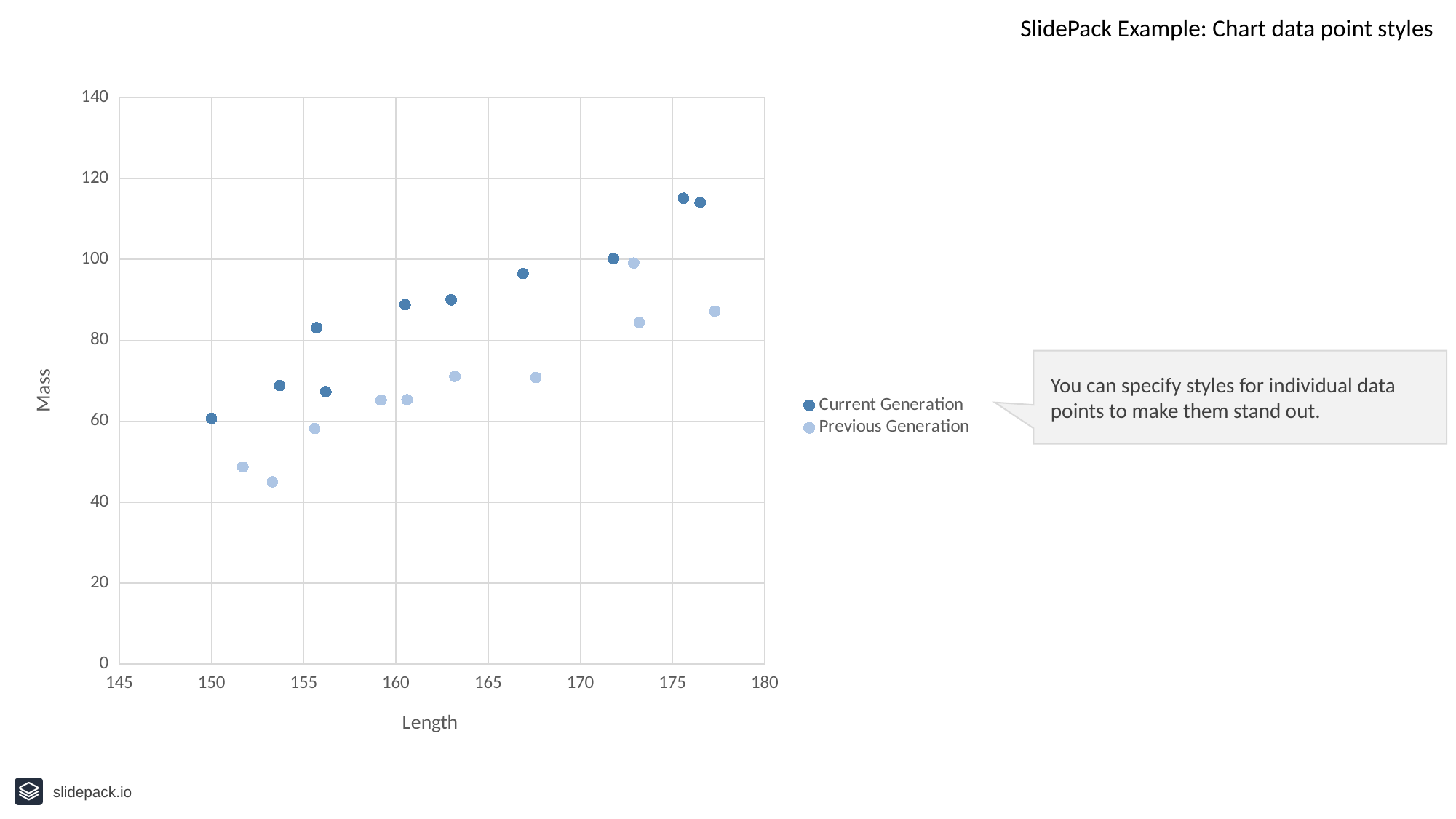

SlidePack Example: Chart data point styles

### Chart

| Category | Current Generation | Previous Generation |
|---|---|---|
You can specify styles for individual data points to make them stand out.